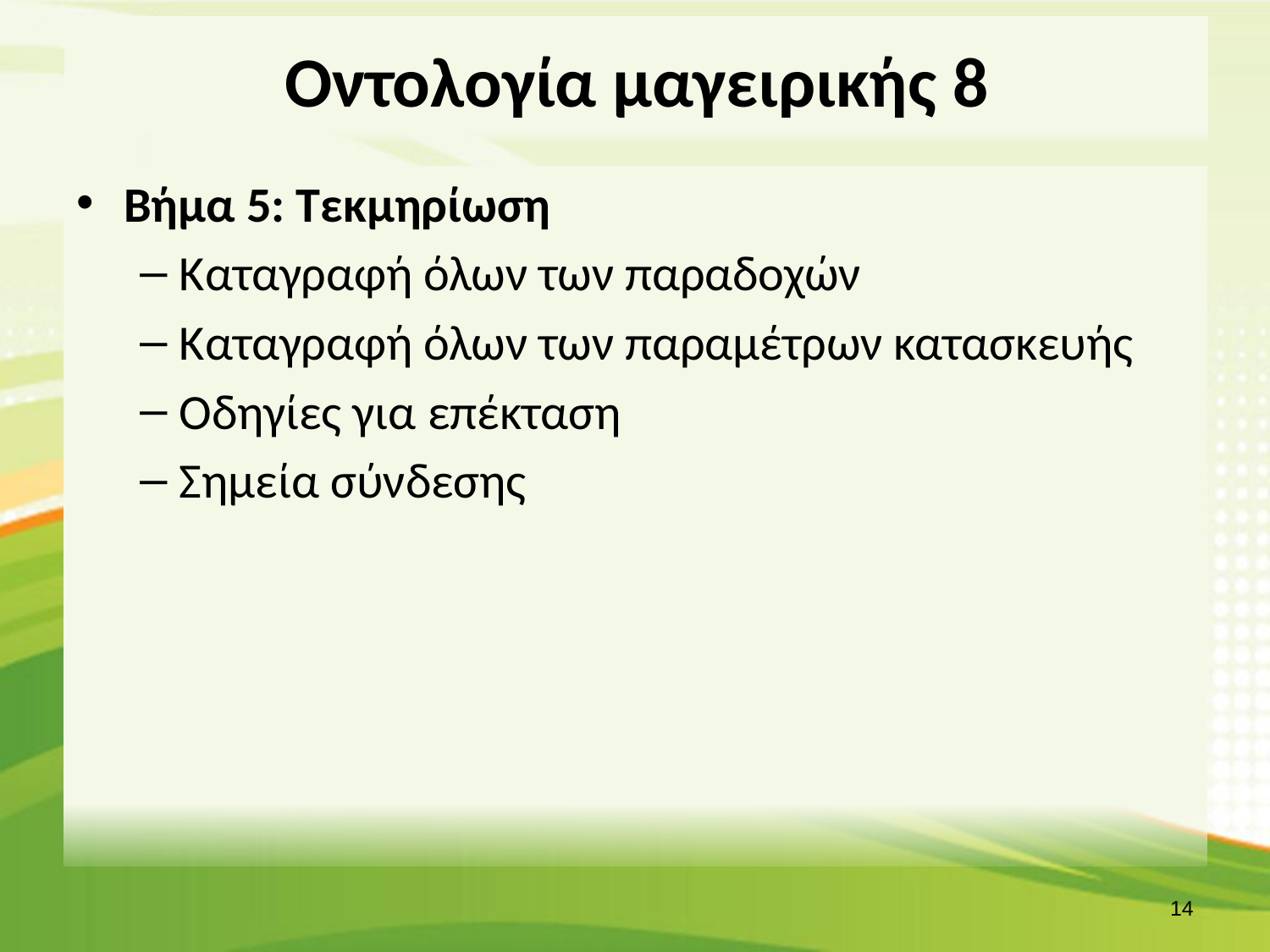

# Οντολογία μαγειρικής 8
Βήμα 5: Τεκμηρίωση
Καταγραφή όλων των παραδοχών
Καταγραφή όλων των παραμέτρων κατασκευής
Οδηγίες για επέκταση
Σημεία σύνδεσης
14